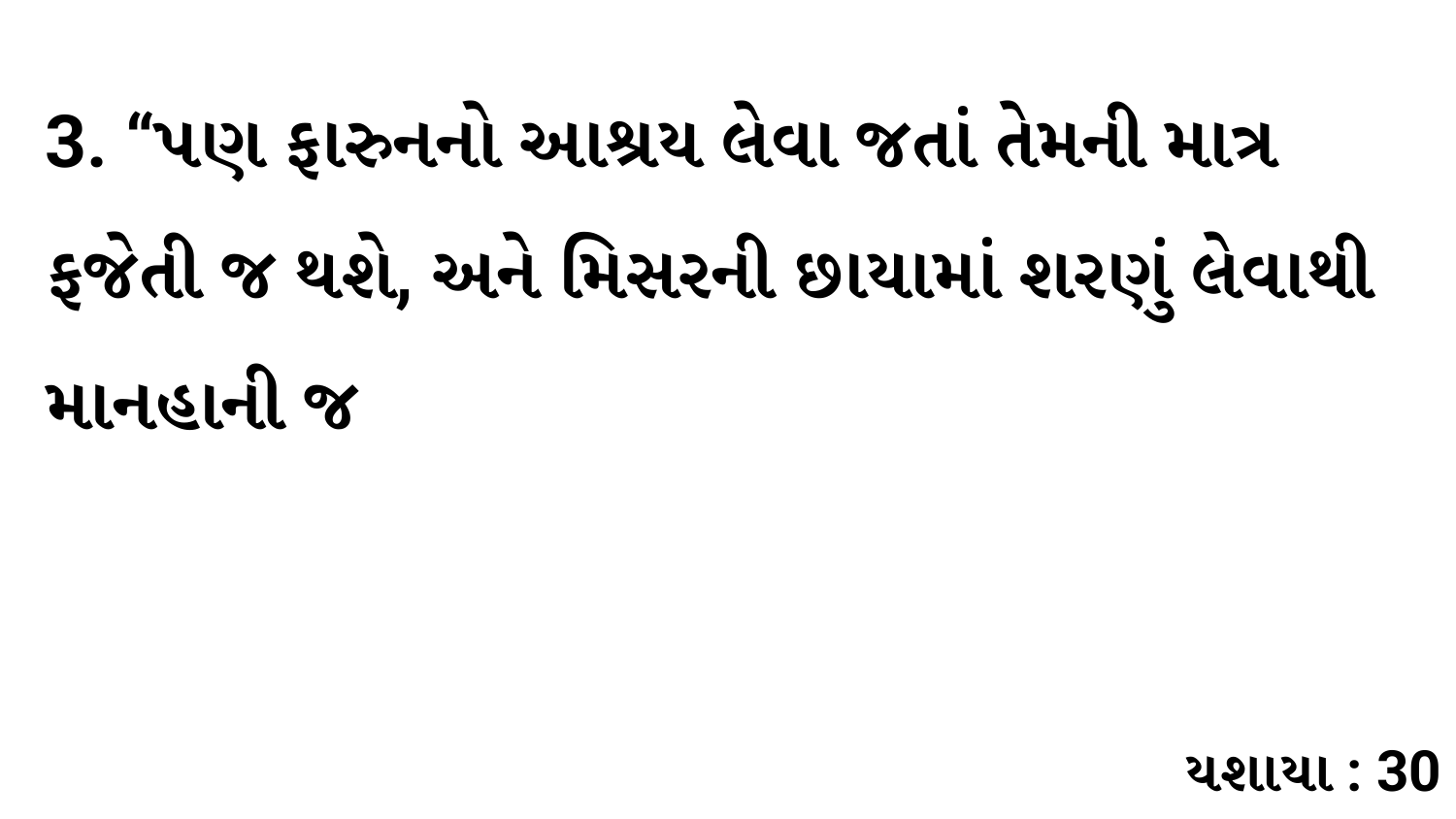

3. “પણ ફારુનનો આશ્રય લેવા જતાં તેમની માત્ર ફજેતી જ થશે, અને મિસરની છાયામાં શરણું લેવાથી માનહાની જ
યશાયા : 30